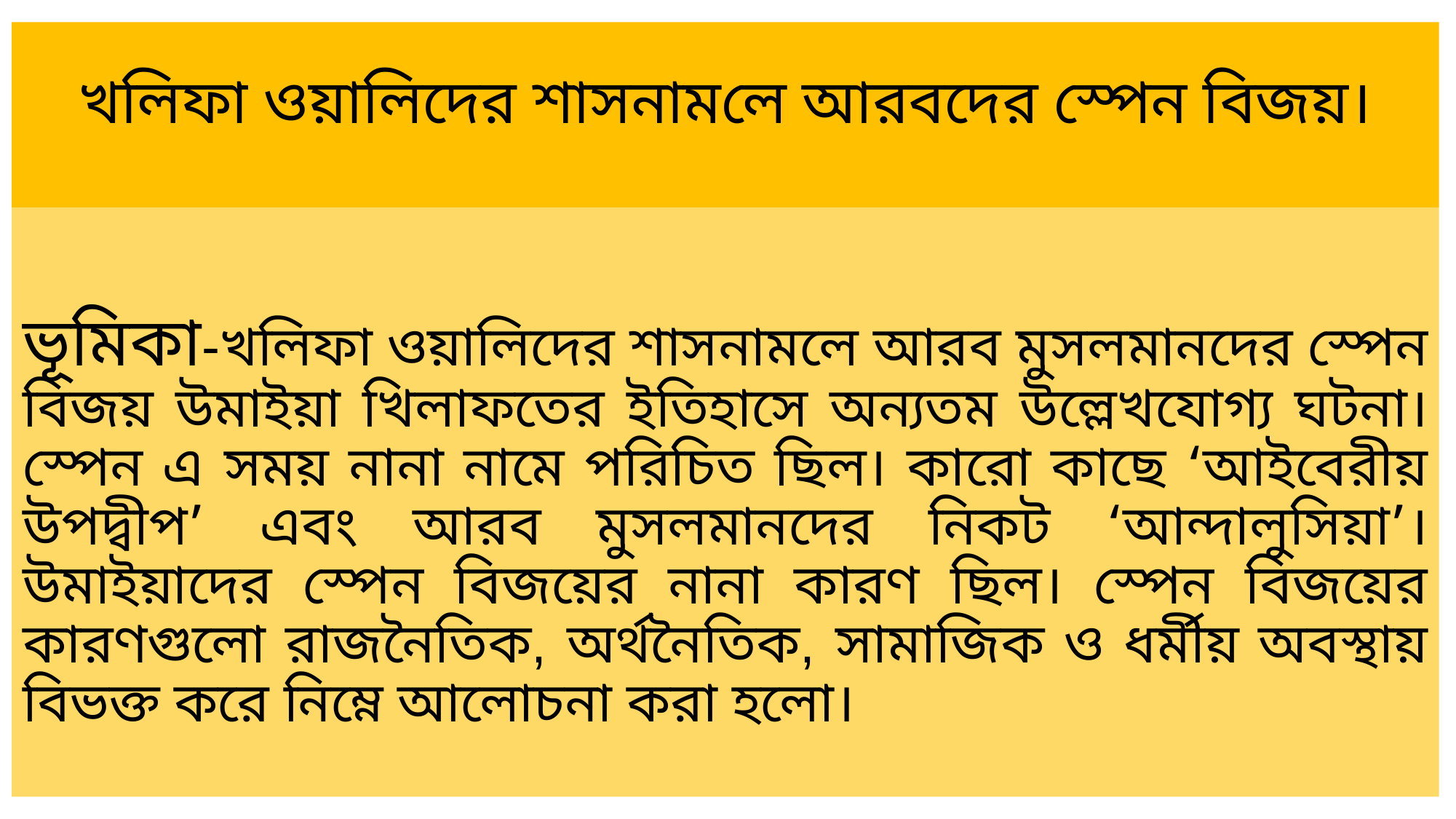

# খলিফা ওয়ালিদের শাসনামলে আরবদের স্পেন বিজয়।

ভূমিকা-খলিফা ওয়ালিদের শাসনামলে আরব মুসলমানদের স্পেন বিজয় উমাইয়া খিলাফতের ইতিহাসে অন্যতম উল্লেখযোগ্য ঘটনা।স্পেন এ সময় নানা নামে পরিচিত ছিল। কারো কাছে ‘আইবেরীয় উপদ্বীপ’ এবং আরব মুসলমানদের নিকট ‘আন্দালুসিয়া’। উমাইয়াদের স্পেন বিজয়ের নানা কারণ ছিল। স্পেন বিজয়ের কারণগুলো রাজনৈতিক, অর্থনৈতিক, সামাজিক ও ধর্মীয় অবস্থায় বিভক্ত করে নিম্নে আলোচনা করা হলো।